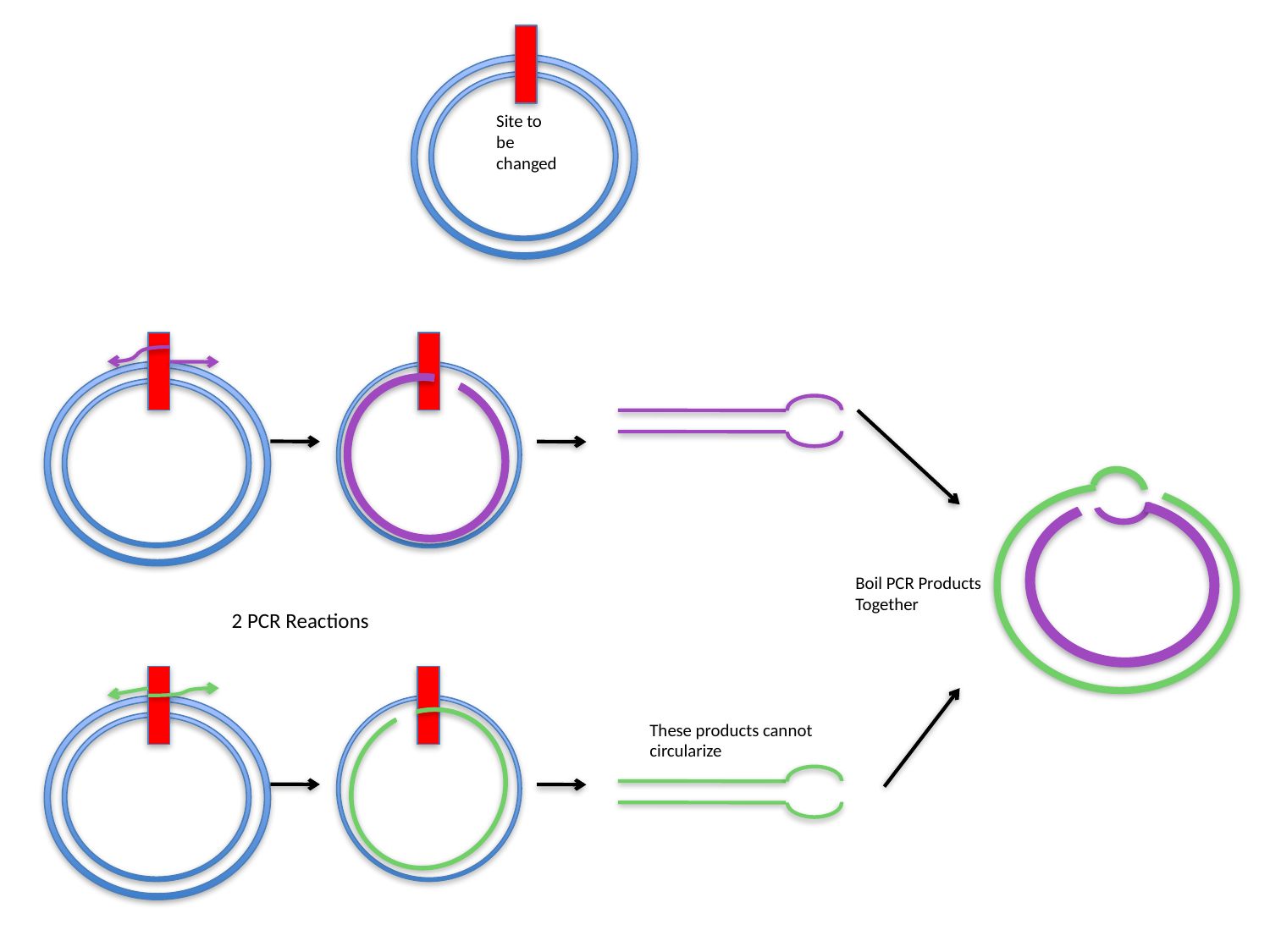

Site to be changed

Boil PCR Products Together
2 PCR Reactions

These products cannot circularize